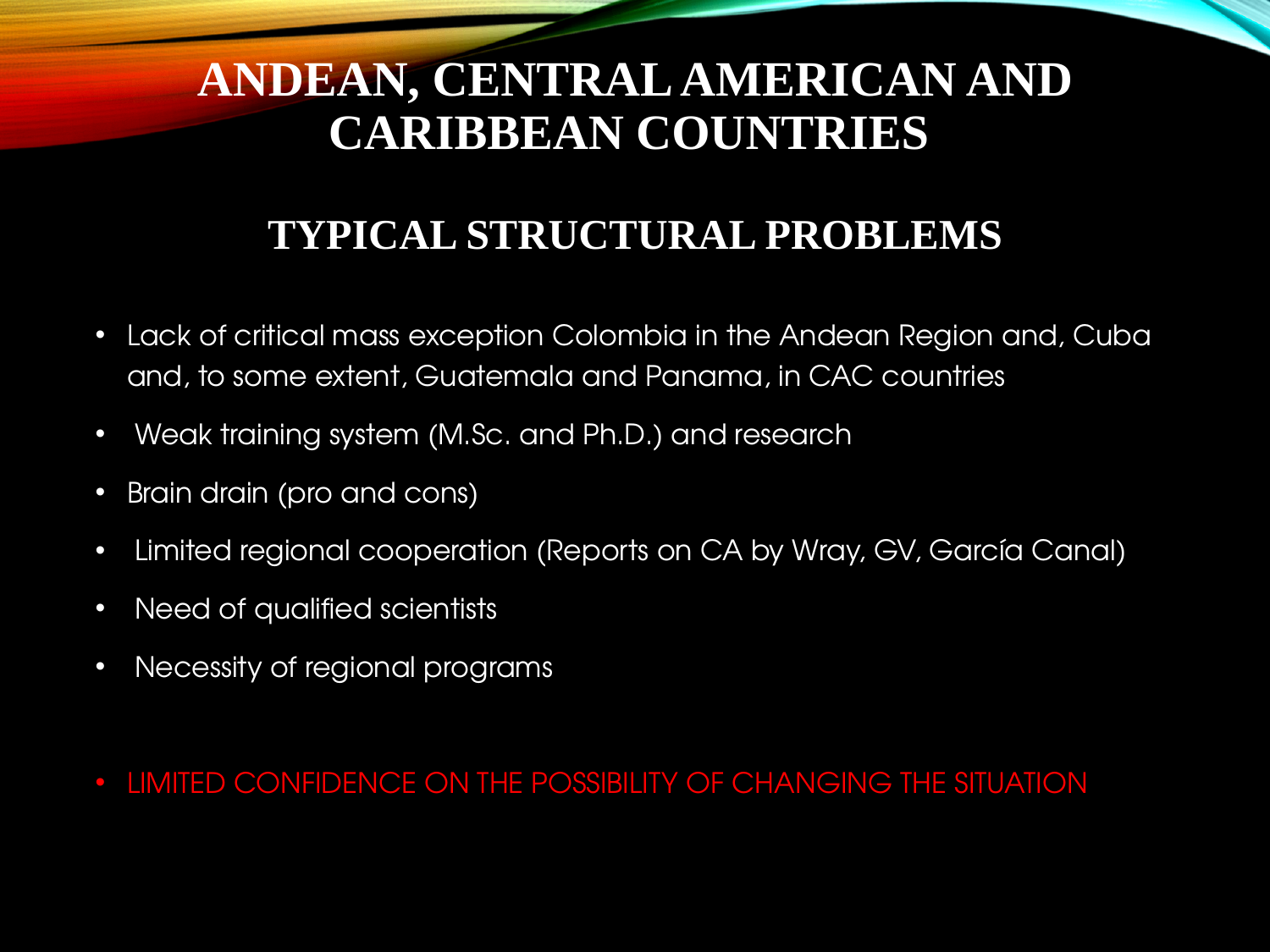

# Andean, Central American and Caribbean countries Typical structural Problems
Lack of critical mass exception Colombia in the Andean Region and, Cuba and, to some extent, Guatemala and Panama, in CAC countries
 Weak training system (M.Sc. and Ph.D.) and research
Brain drain (pro and cons)
 Limited regional cooperation (Reports on CA by Wray, GV, García Canal)
 Need of qualified scientists
 Necessity of regional programs

LIMITED CONFIDENCE ON THE POSSIBILITY OF CHANGING THE SITUATION